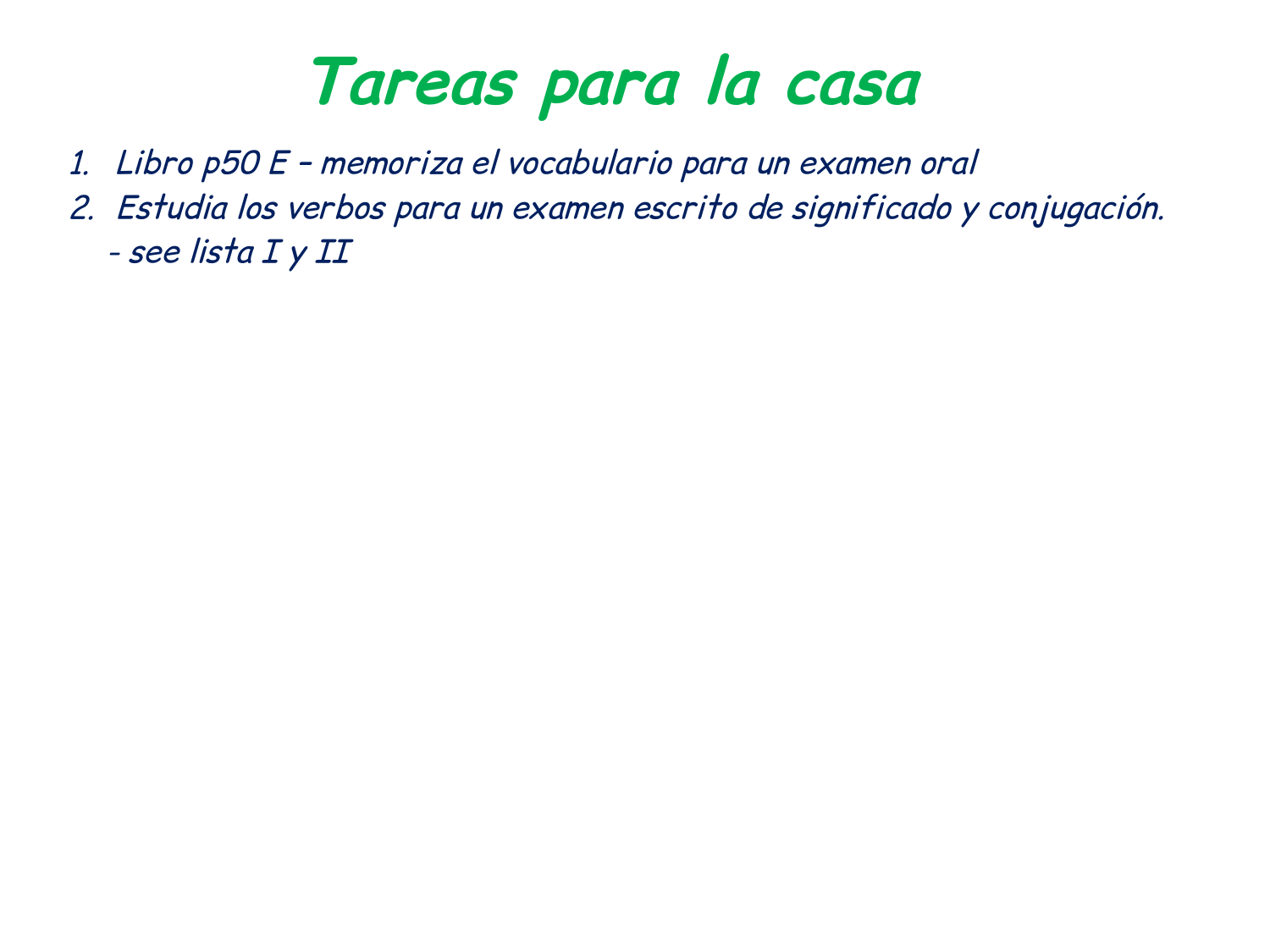

# Tareas para la casa
Libro p50 E – memoriza el vocabulario para un examen oral
Estudia los verbos para un examen escrito de significado y conjugación.
    - see lista I y II